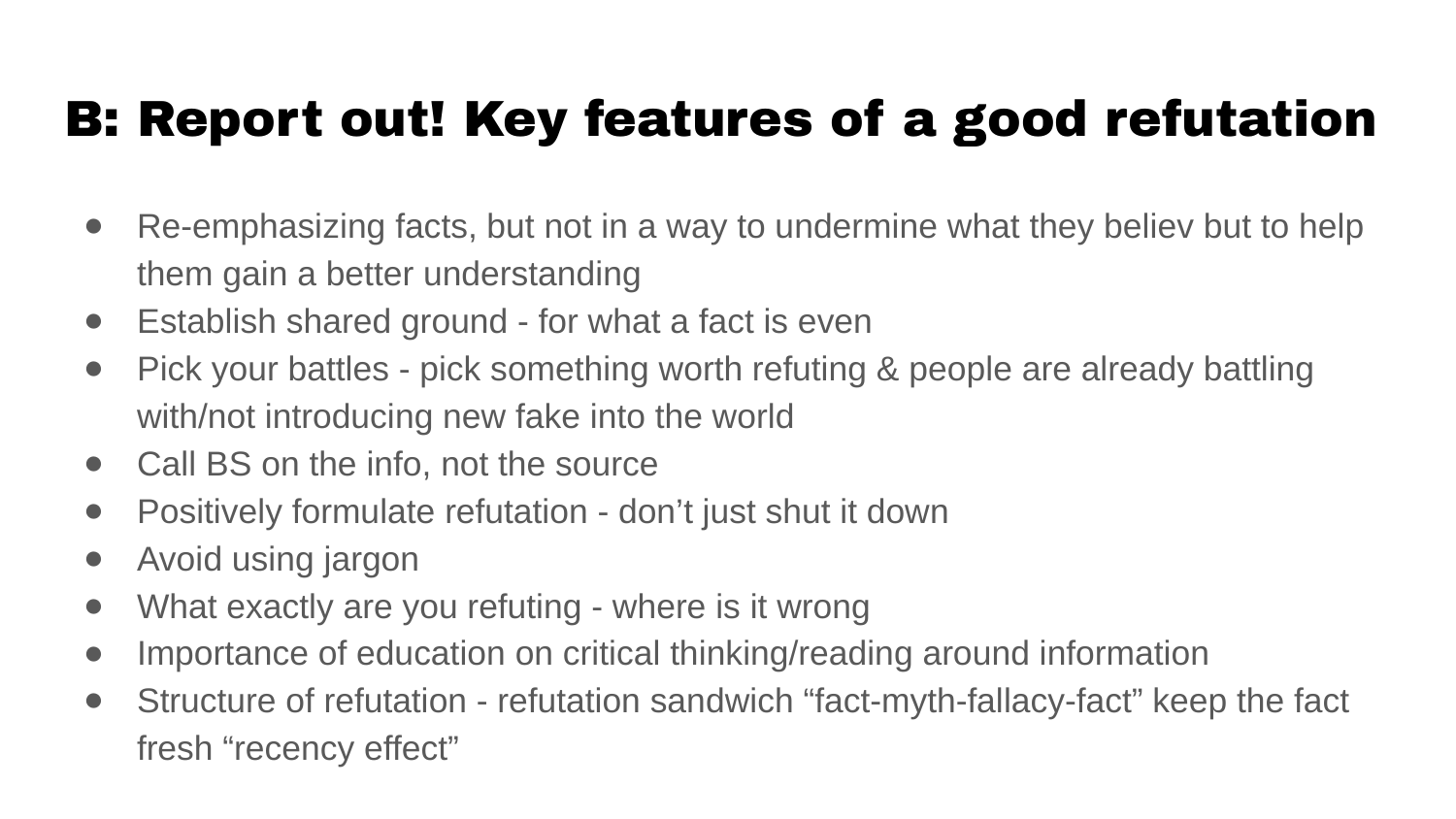

# B: Report out! Key features of a good refutation

Re-emphasizing facts, but not in a way to undermine what they believ but to help them gain a better understanding
Establish shared ground - for what a fact is even
Pick your battles - pick something worth refuting & people are already battling with/not introducing new fake into the world
Call BS on the info, not the source
Positively formulate refutation - don’t just shut it down
Avoid using jargon
What exactly are you refuting - where is it wrong
Importance of education on critical thinking/reading around information
Structure of refutation - refutation sandwich “fact-myth-fallacy-fact” keep the fact fresh “recency effect”